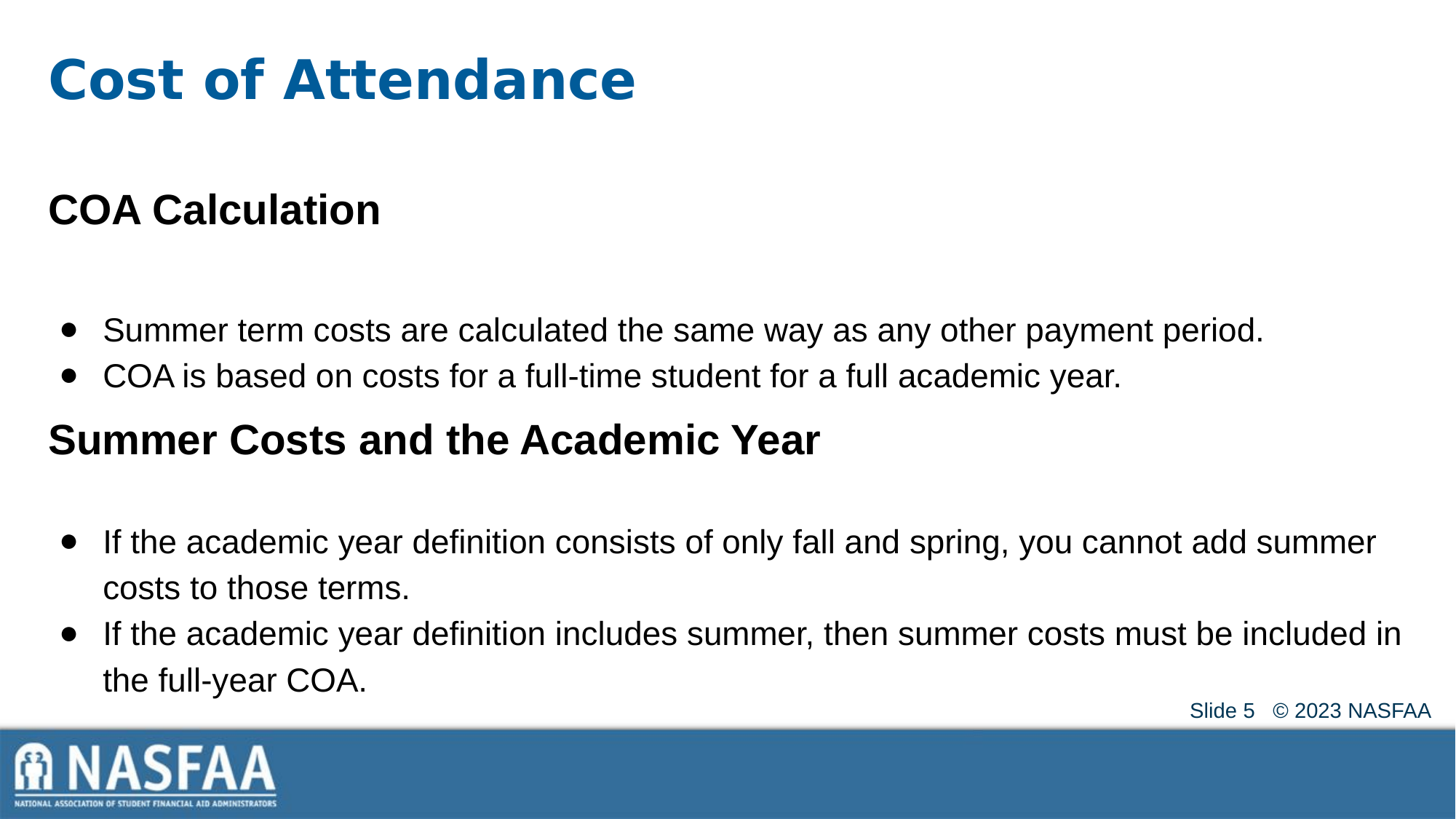

# Cost of Attendance
COA Calculation
Summer term costs are calculated the same way as any other payment period.
COA is based on costs for a full-time student for a full academic year.
Summer Costs and the Academic Year
If the academic year definition consists of only fall and spring, you cannot add summer costs to those terms.
If the academic year definition includes summer, then summer costs must be included in the full-year COA.